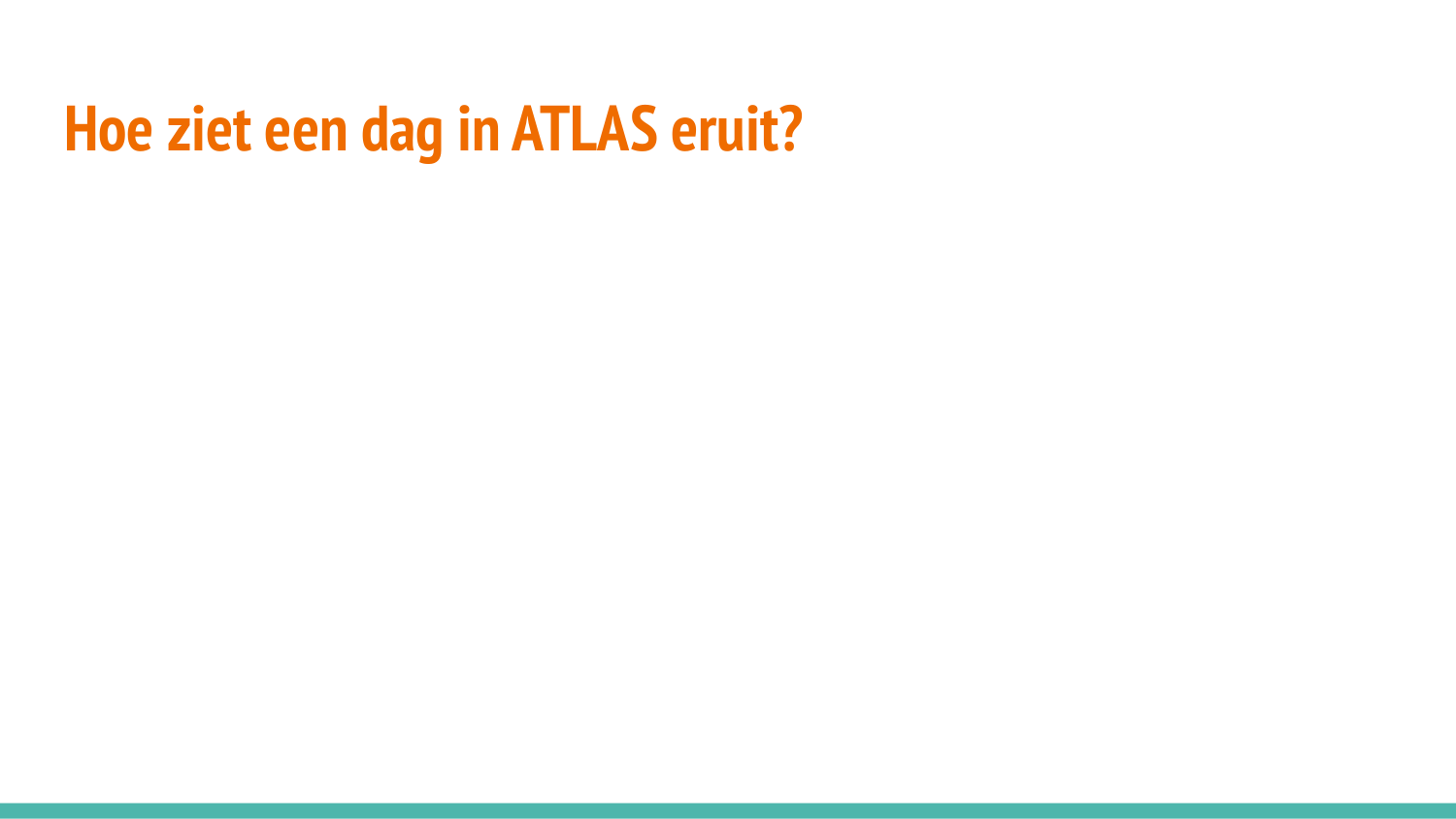

# Hoe ziet een dag in ATLAS eruit?